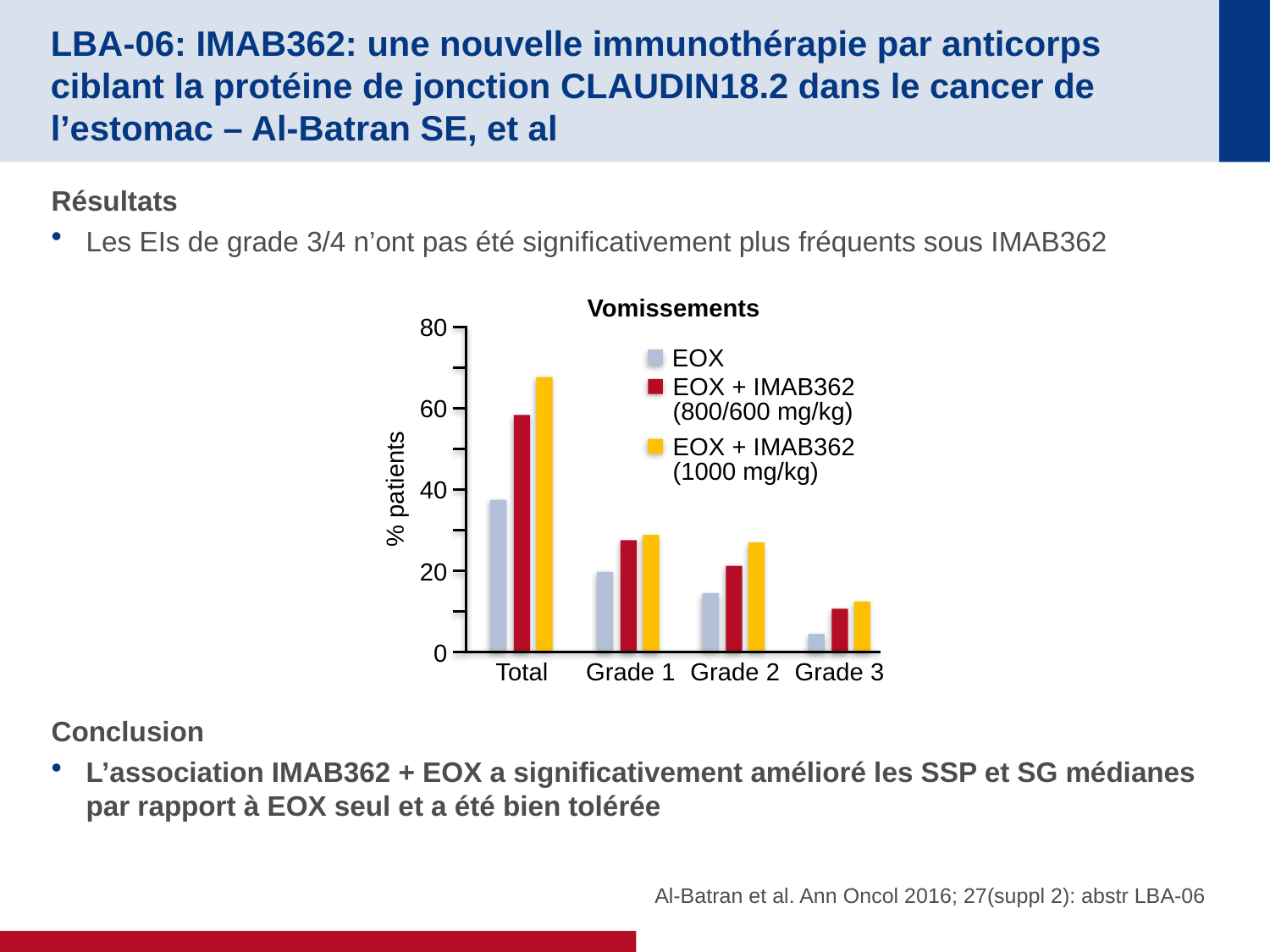

# LBA-06: IMAB362: une nouvelle immunothérapie par anticorps ciblant la protéine de jonction CLAUDIN18.2 dans le cancer de l’estomac – Al-Batran SE, et al
Résultats
Les EIs de grade 3/4 n’ont pas été significativement plus fréquents sous IMAB362

Conclusion
L’association IMAB362 + EOX a significativement amélioré les SSP et SG médianes par rapport à EOX seul et a été bien tolérée

Vomissements
80

EOX

EOX + IMAB362
(800/600 mg/kg)

60

EOX + IMAB362
(1000 mg/kg)

% patients
40

20

0

Total
Grade 1
Grade 2
Grade 3
Al-Batran et al. Ann Oncol 2016; 27(suppl 2): abstr LBA-06